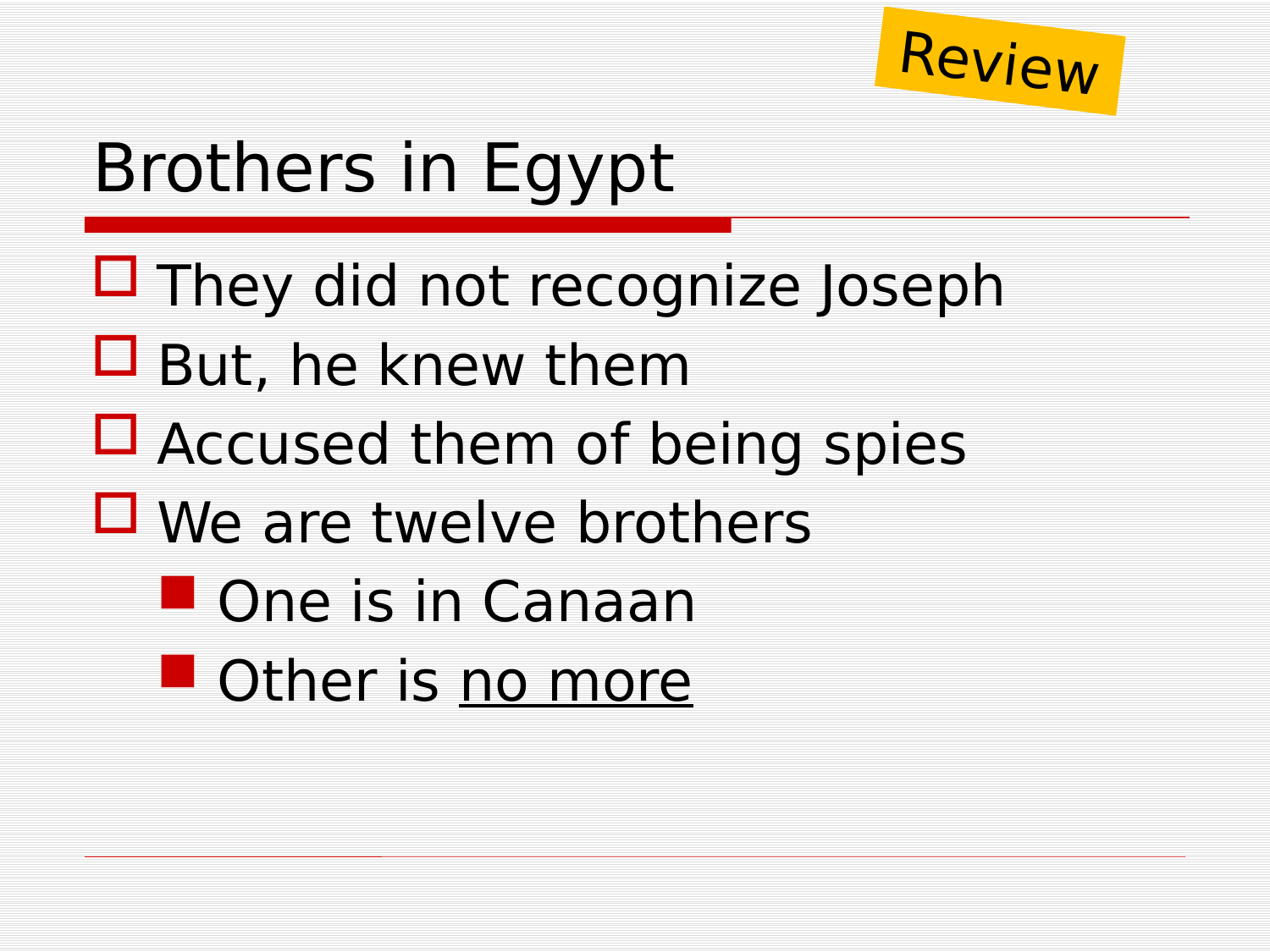

Review
# Brothers in Egypt
They did not recognize Joseph
But, he knew them
Accused them of being spies
We are twelve brothers
One is in Canaan
Other is no more